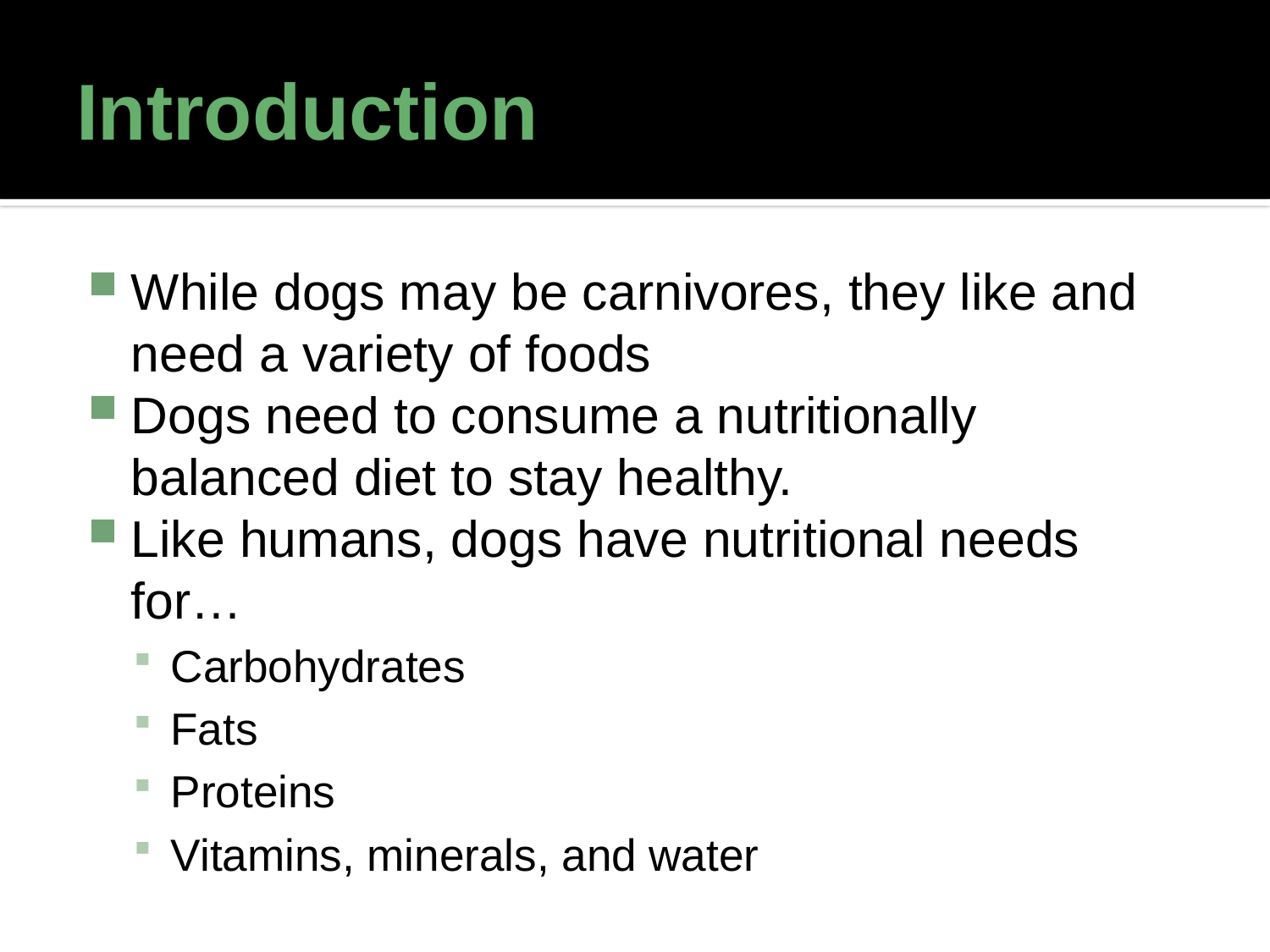

# Introduction
While dogs may be carnivores, they like and need a variety of foods
Dogs need to consume a nutritionally balanced diet to stay healthy.
Like humans, dogs have nutritional needs for…
Carbohydrates
Fats
Proteins
Vitamins, minerals, and water